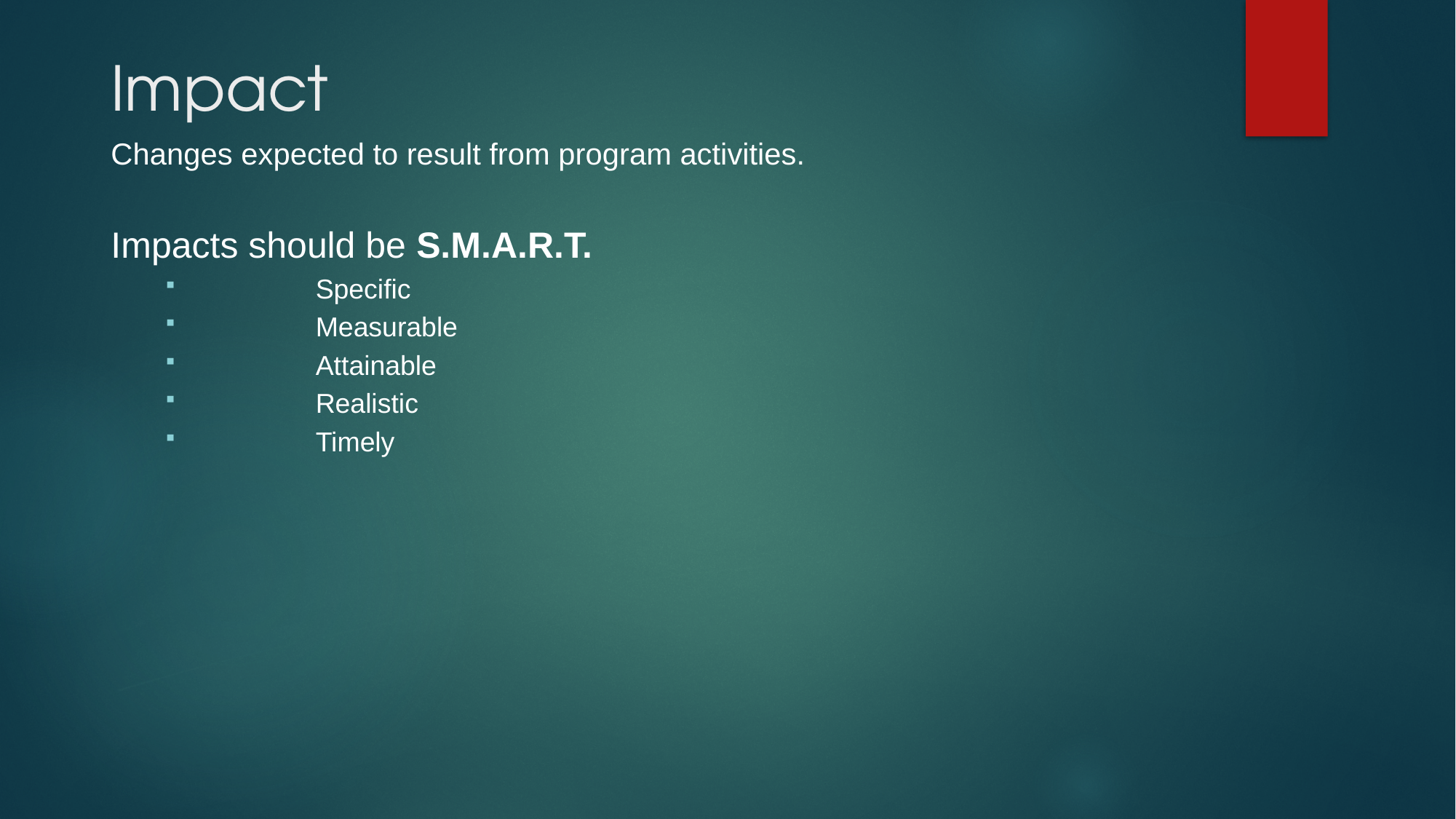

# Impact
Changes expected to result from program activities.
Impacts should be S.M.A.R.T.
	Specific
	Measurable
	Attainable
	Realistic
	Timely